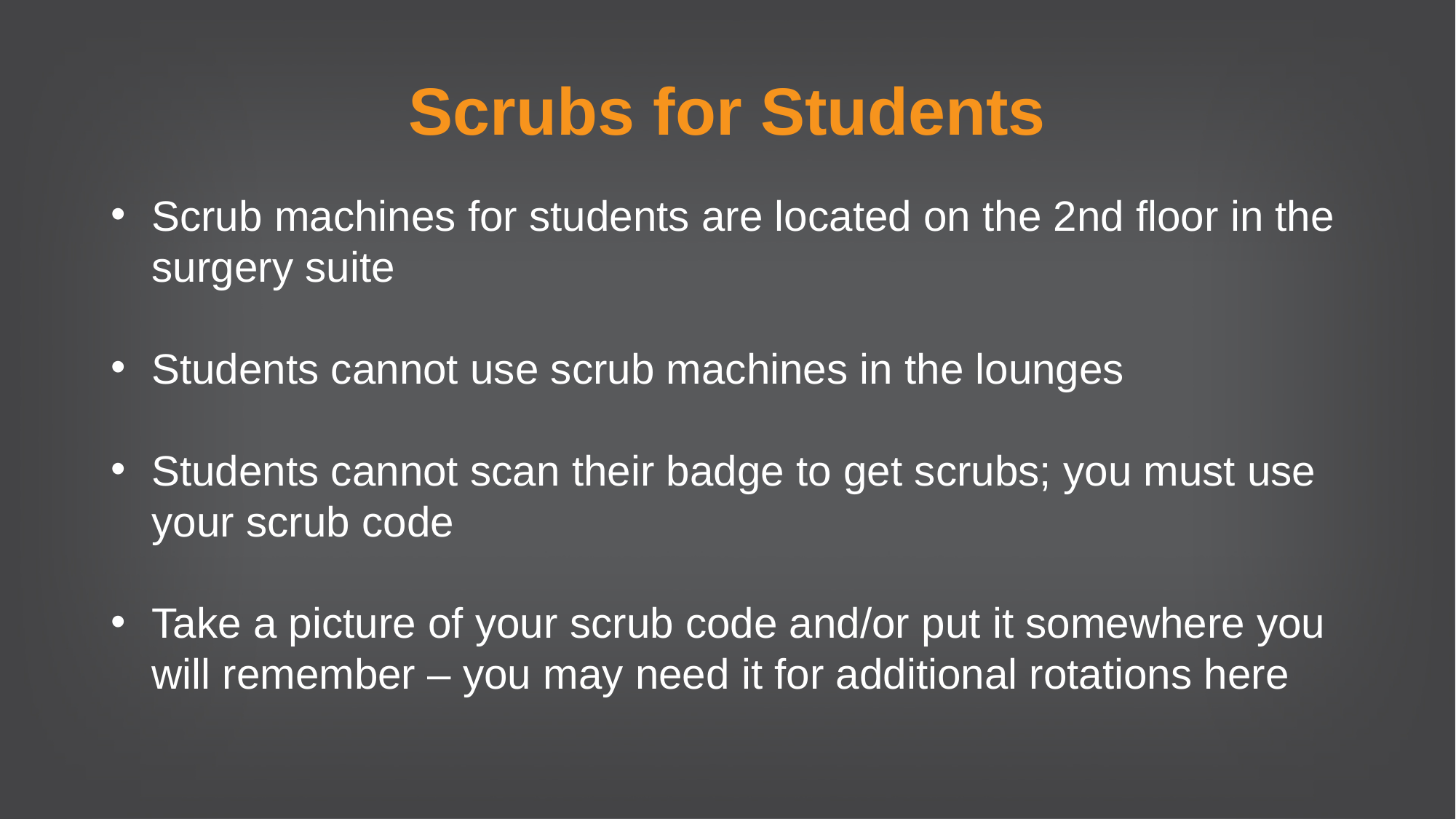

# Scrubs for Students
Scrub machines for students are located on the 2nd floor in the surgery suite

Students cannot use scrub machines in the lounges

Students cannot scan their badge to get scrubs; you must use your scrub code

Take a picture of your scrub code and/or put it somewhere you will remember – you may need it for additional rotations here